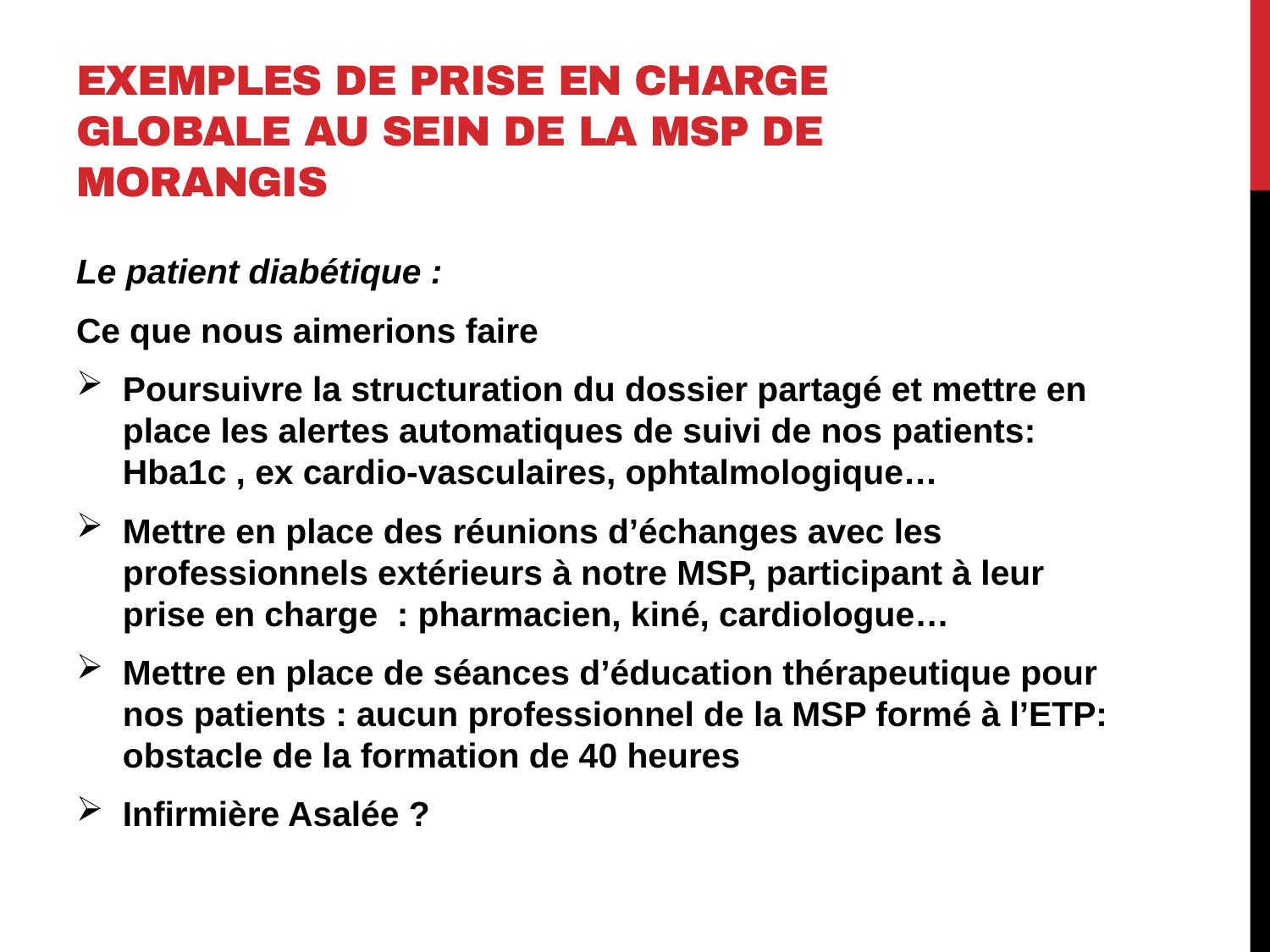

# Exemples de prise en charge globale au sein de la msp de morangis
Le patient diabétique :
Ce que nous aimerions faire
Poursuivre la structuration du dossier partagé et mettre en place les alertes automatiques de suivi de nos patients: Hba1c , ex cardio-vasculaires, ophtalmologique…
Mettre en place des réunions d’échanges avec les professionnels extérieurs à notre MSP, participant à leur prise en charge  : pharmacien, kiné, cardiologue…
Mettre en place de séances d’éducation thérapeutique pour nos patients : aucun professionnel de la MSP formé à l’ETP: obstacle de la formation de 40 heures
Infirmière Asalée ?